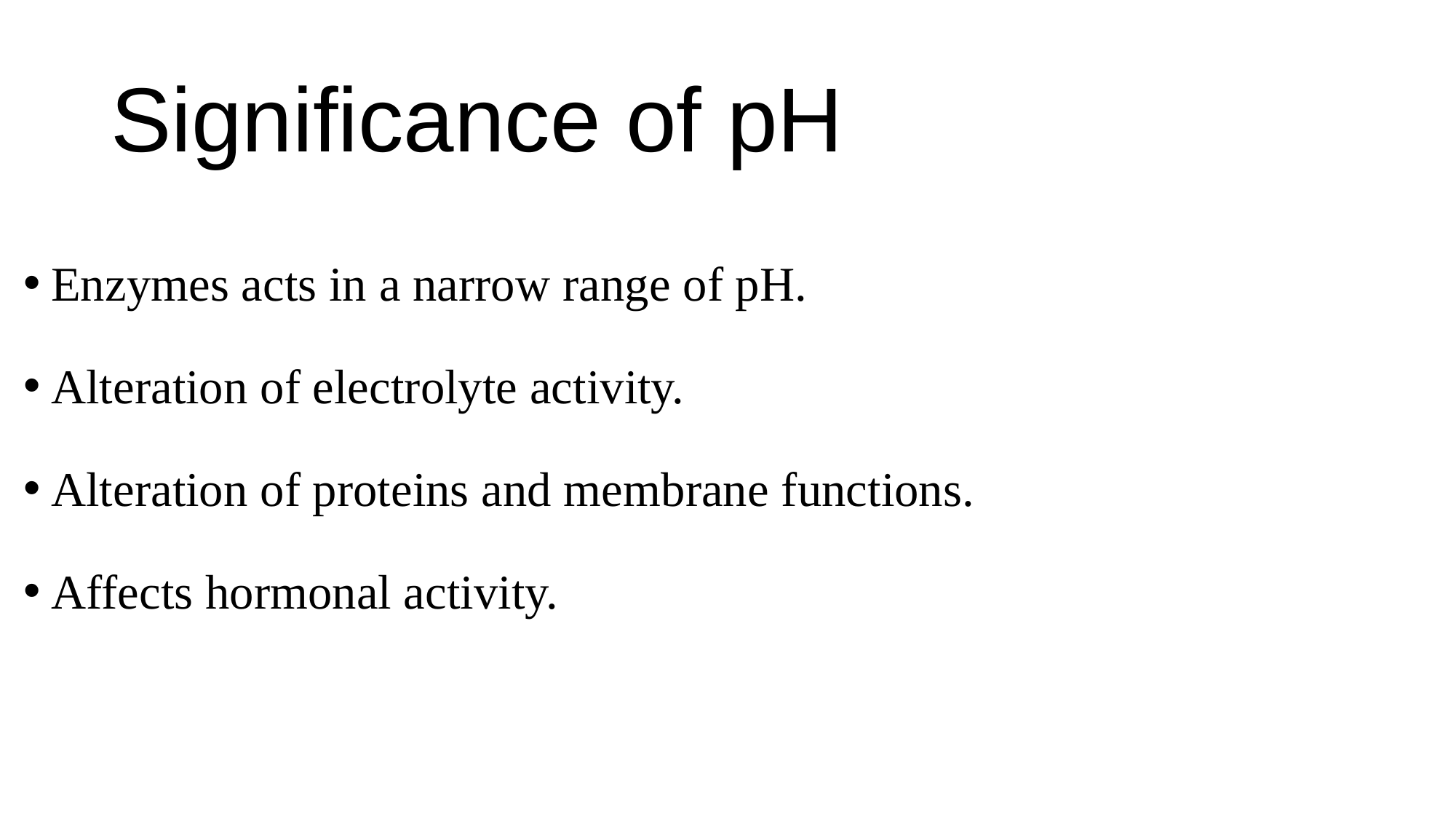

# Significance of pH
Enzymes acts in a narrow range of pH.
Alteration of electrolyte activity.
Alteration of proteins and membrane functions.
Affects hormonal activity.